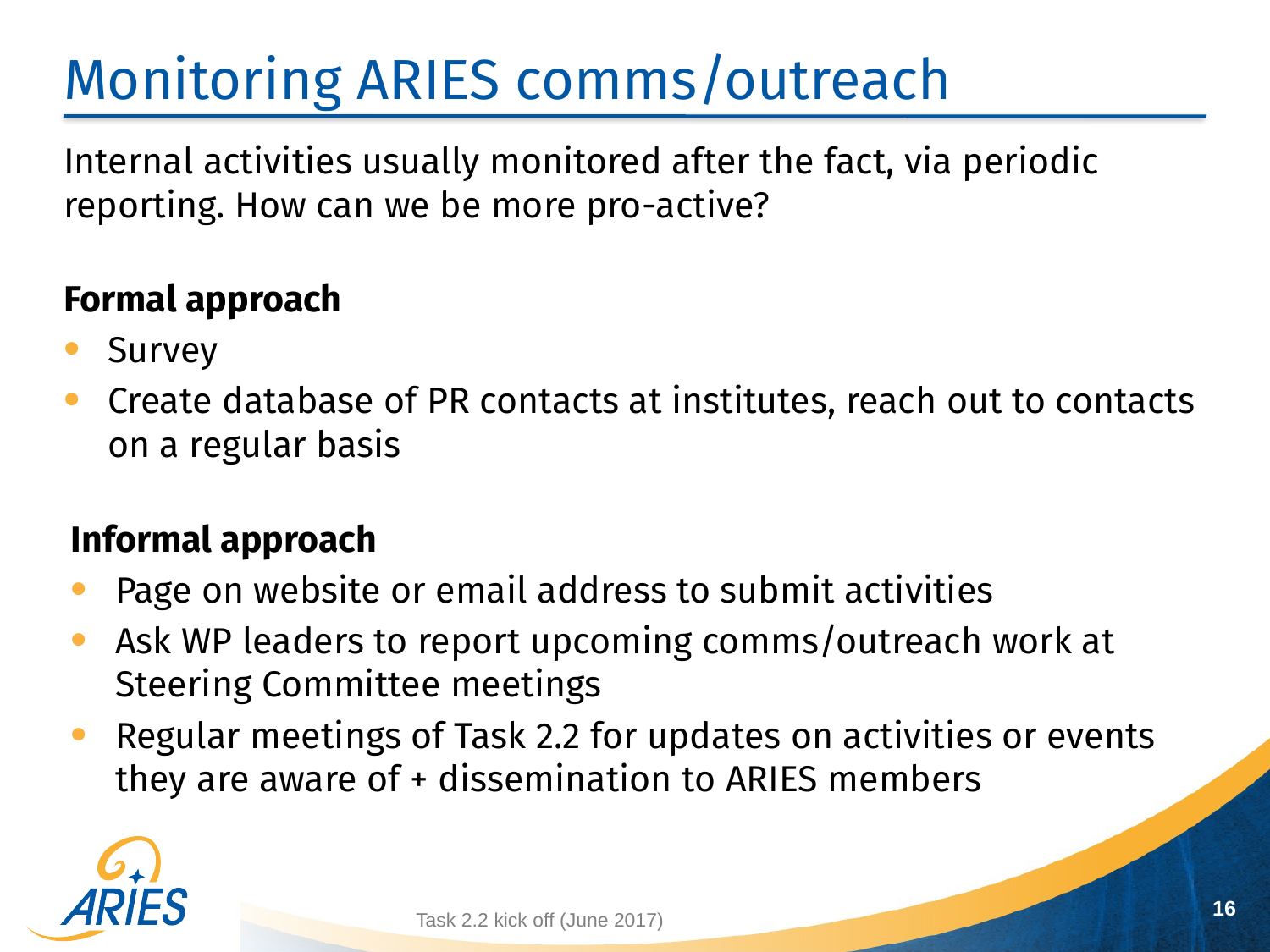

# Monitoring ARIES comms/outreach
Internal activities usually monitored after the fact, via periodic reporting. How can we be more pro-active?
Formal approach
Survey
Create database of PR contacts at institutes, reach out to contacts on a regular basis
Informal approach
Page on website or email address to submit activities
Ask WP leaders to report upcoming comms/outreach work at Steering Committee meetings
Regular meetings of Task 2.2 for updates on activities or events they are aware of + dissemination to ARIES members
16
Task 2.2 kick off (June 2017)